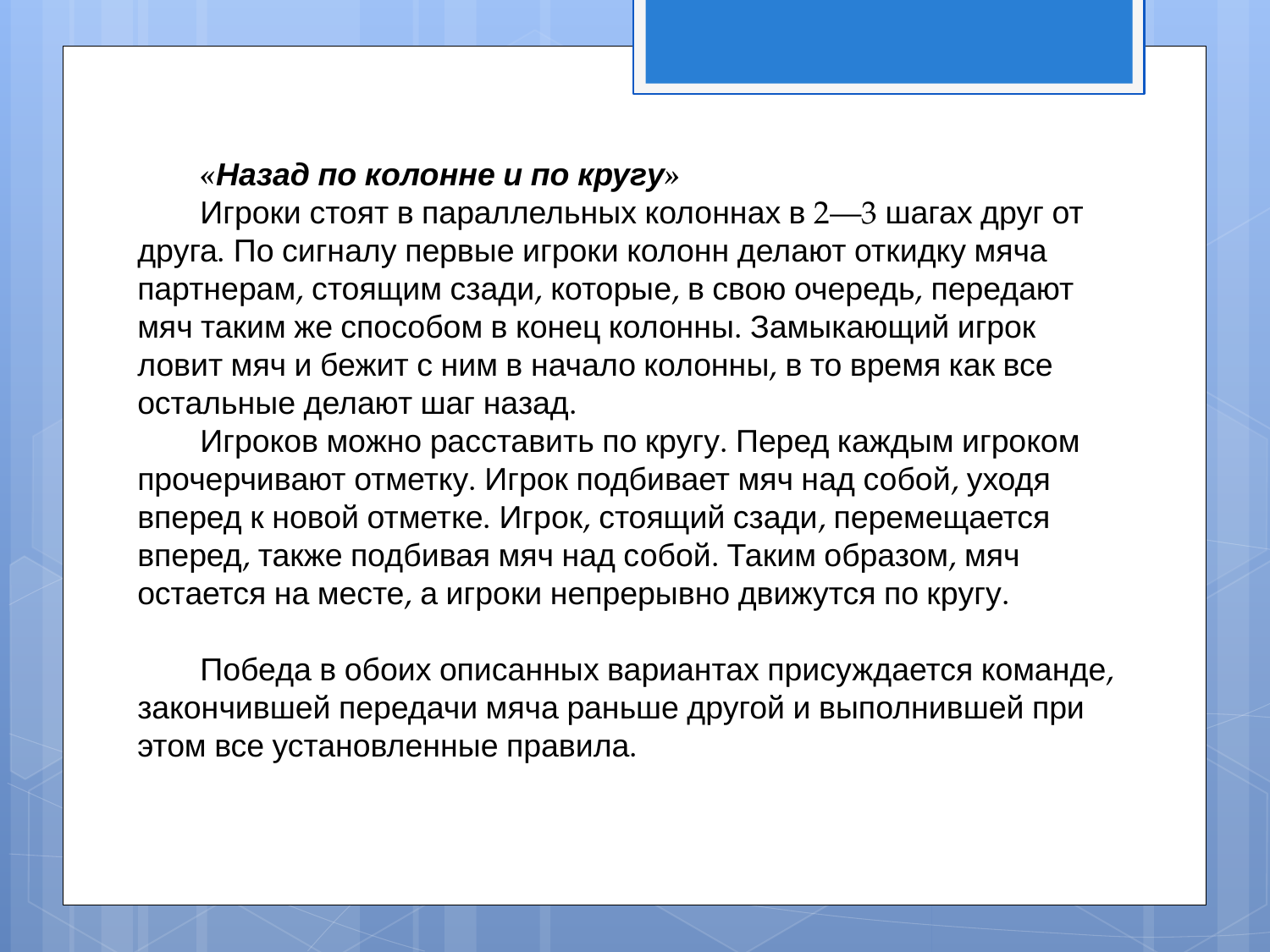

«Назад по колонне и по кругу»
Игроки стоят в параллельных колоннах в 2—3 шагах друг от друга. По сигналу первые игроки колонн делают откидку мяча партнерам, стоящим сзади, которые, в свою очередь, передают мяч таким же способом в конец колонны. Замыкающий игрок ловит мяч и бежит с ним в начало колонны, в то время как все остальные делают шаг назад.
Игроков можно расставить по кругу. Перед каждым игроком прочерчивают отметку. Игрок подбивает мяч над собой, уходя вперед к новой отметке. Игрок, стоящий сзади, перемещается вперед, также подбивая мяч над собой. Таким образом, мяч остается на месте, а игроки непрерывно движутся по кругу.

Победа в обоих описанных вариантах присуждается команде, закончившей передачи мяча раньше другой и выполнившей при этом все установленные правила.